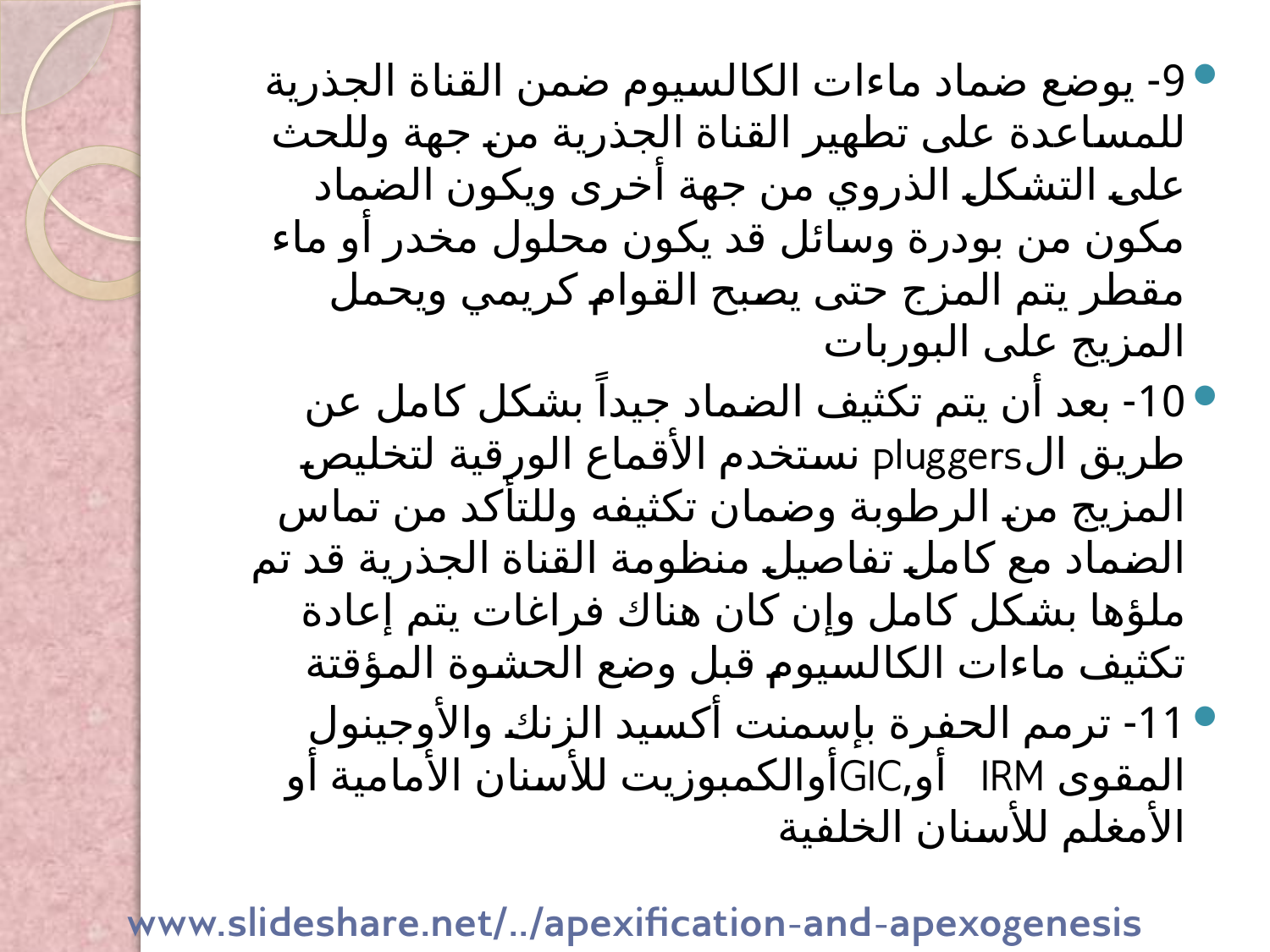

9- يوضع ضماد ماءات الكالسيوم ضمن القناة الجذرية للمساعدة على تطهير القناة الجذرية من جهة وللحث على التشكل الذروي من جهة أخرى ويكون الضماد مكون من بودرة وسائل قد يكون محلول مخدر أو ماء مقطر يتم المزج حتى يصبح القوام كريمي ويحمل المزيج على البوربات
10- بعد أن يتم تكثيف الضماد جيداً بشكل كامل عن طريق الpluggers نستخدم الأقماع الورقية لتخليص المزيج من الرطوبة وضمان تكثيفه وللتأكد من تماس الضماد مع كامل تفاصيل منظومة القناة الجذرية قد تم ملؤها بشكل كامل وإن كان هناك فراغات يتم إعادة تكثيف ماءات الكالسيوم قبل وضع الحشوة المؤقتة
11- ترمم الحفرة بإسمنت أكسيد الزنك والأوجينول المقوى IRM   أو,GICأوالكمبوزيت للأسنان الأمامية أو الأمغلم للأسنان الخلفية

www.slideshare.net/../apexification-and-apexogenesis